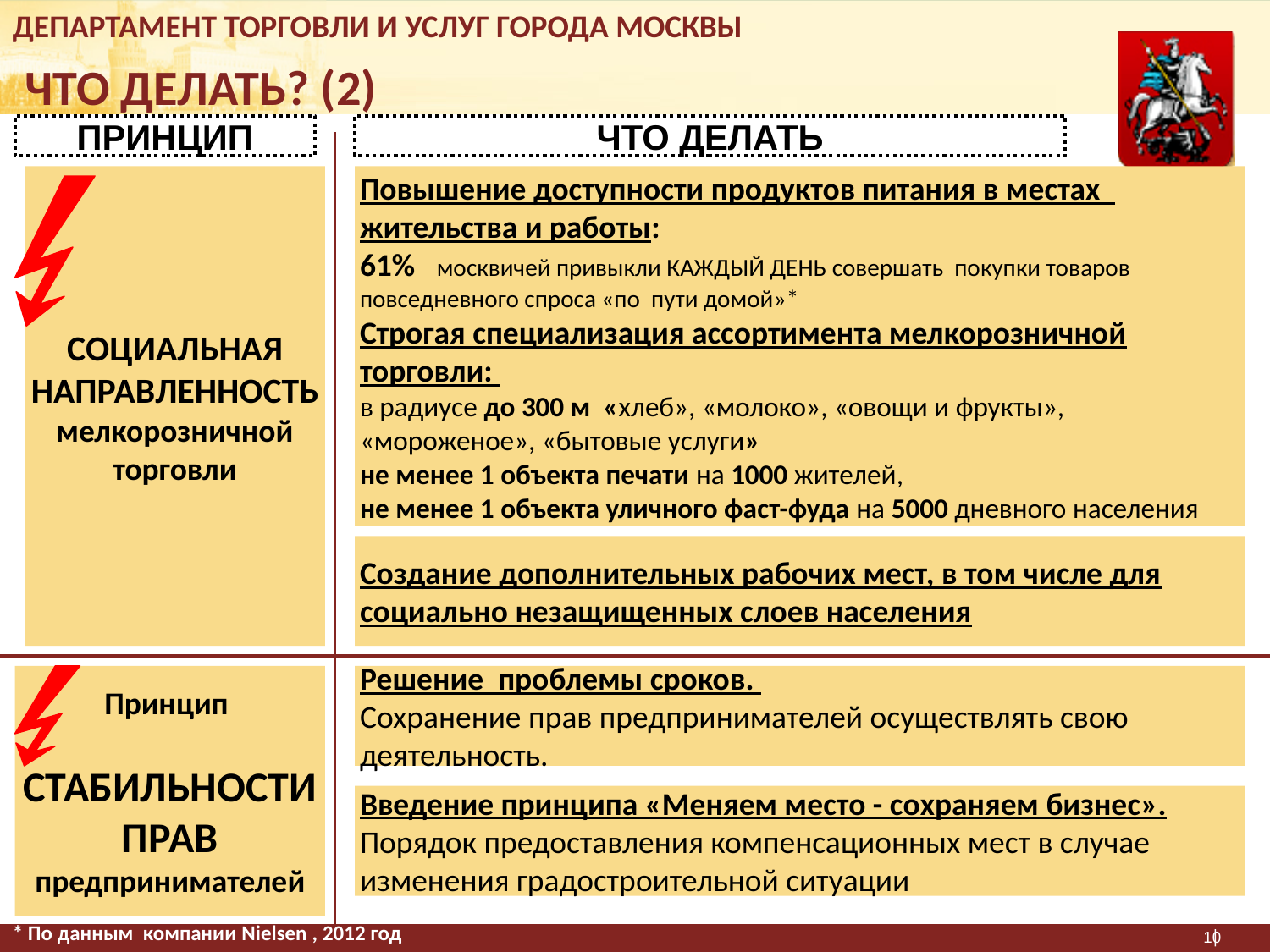

ДЕПАРТАМЕНТ ТОРГОВЛИ И УСЛУГ ГОРОДА МОСКВЫ
ЧТО ДЕЛАТЬ? (2)
ПРИНЦИП
ЧТО ДЕЛАТЬ

СОЦИАЛЬНАЯ НАПРАВЛЕННОСТЬ мелкорозничной торговли
Повышение доступности продуктов питания в местах   жительства и работы:
61%   москвичей привыкли КАЖДЫЙ ДЕНЬ совершать  покупки товаров повседневного спроса «по  пути домой»*
Строгая специализация ассортимента мелкорозничной торговли:
в радиусе до 300 м  «хлеб», «молоко», «овощи и фрукты», «мороженое», «бытовые услуги»
не менее 1 объекта печати на 1000 жителей,
не менее 1 объекта уличного фаст-фуда на 5000 дневного населения

Создание дополнительных рабочих мест, в том числе для социально незащищенных слоев населения
Принцип

СТАБИЛЬНОСТИ ПРАВ предпринимателей

Решение  проблемы сроков.
Сохранение прав предпринимателей осуществлять свою деятельность.
Введение принципа «Меняем место - сохраняем бизнес».
Порядок предоставления компенсационных мест в случае изменения градостроительной ситуации
* По данным  компании Nielsen , 2012 год